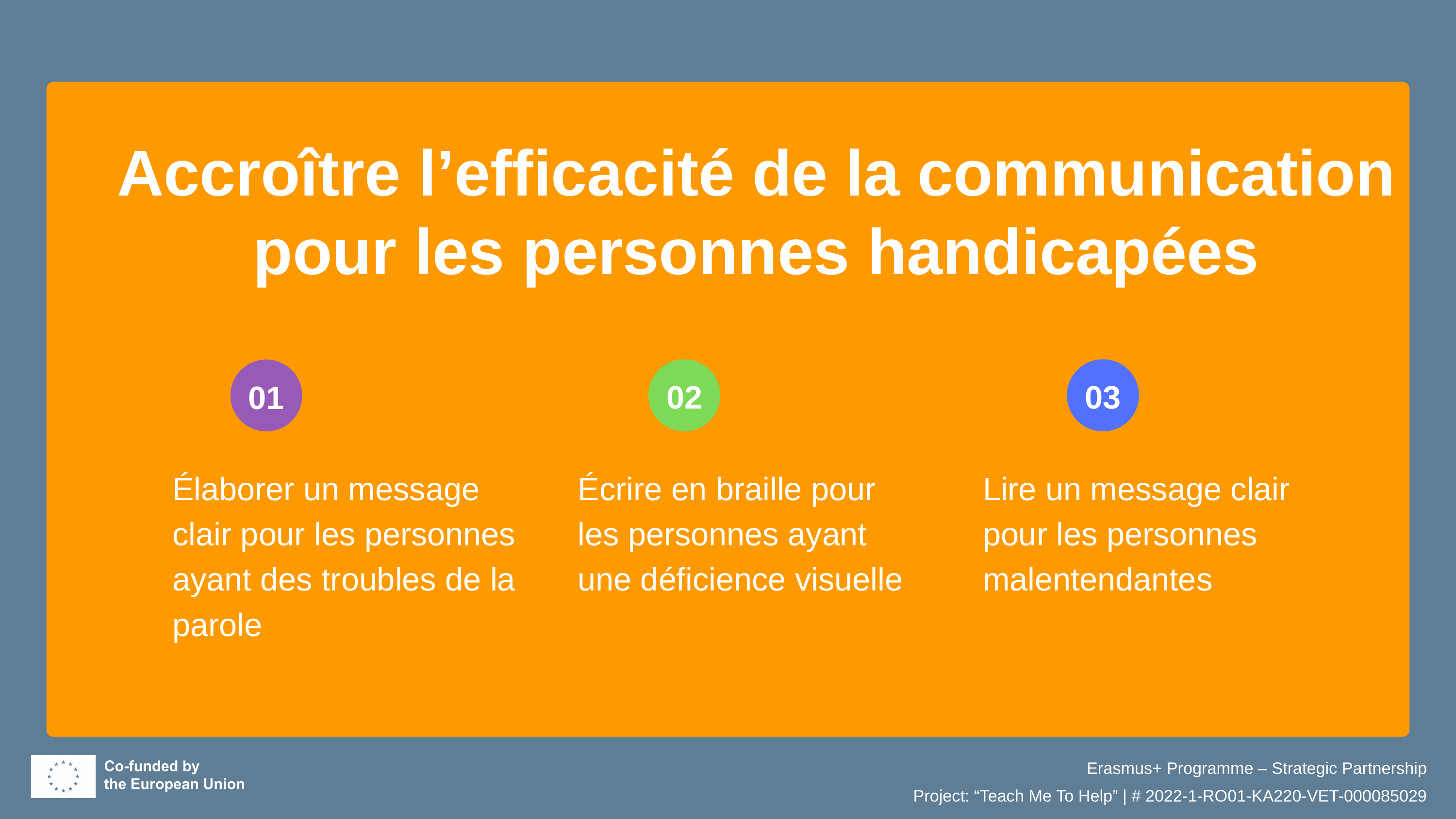

Accroître l’efficacité de la communication pour les personnes handicapées

02

03

01
Élaborer un message clair pour les personnes ayant des troubles de la parole
Écrire en braille pour les personnes ayant une déficience visuelle
Lire un message clair pour les personnes malentendantes

Erasmus+ Programme – Strategic Partnership
Project: “Teach Me To Help” | # 2022-1-RO01-KA220-VET-000085029